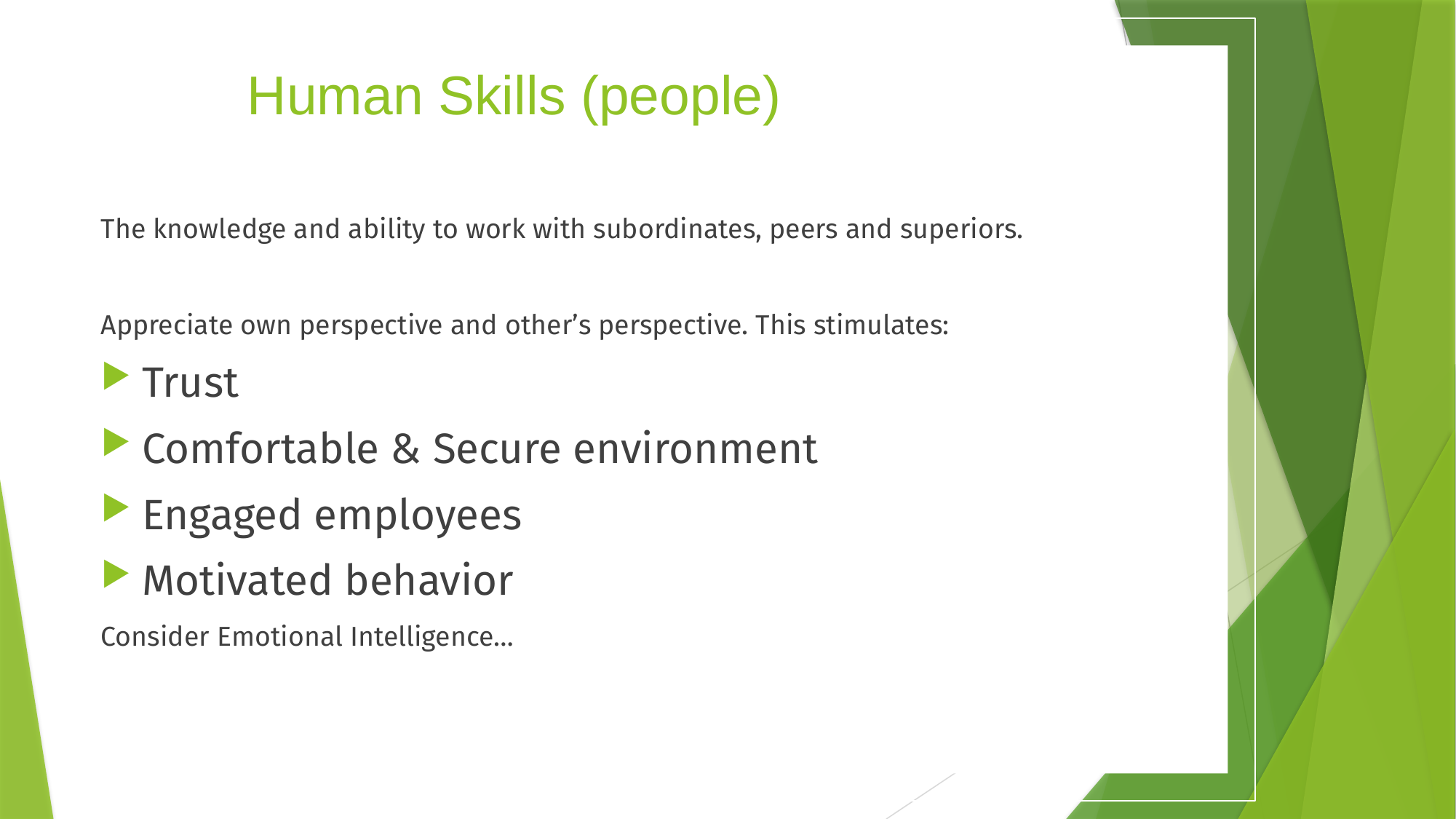

a

# Human Skills (people)
The knowledge and ability to work with subordinates, peers and superiors.

Appreciate own perspective and other’s perspective. This stimulates:
Trust
Comfortable & Secure environment
Engaged employees
Motivated behavior
Consider Emotional Intelligence…
Foundations of Leadership
LSH 2113
Michael Anthonisz
25 March 2017
11